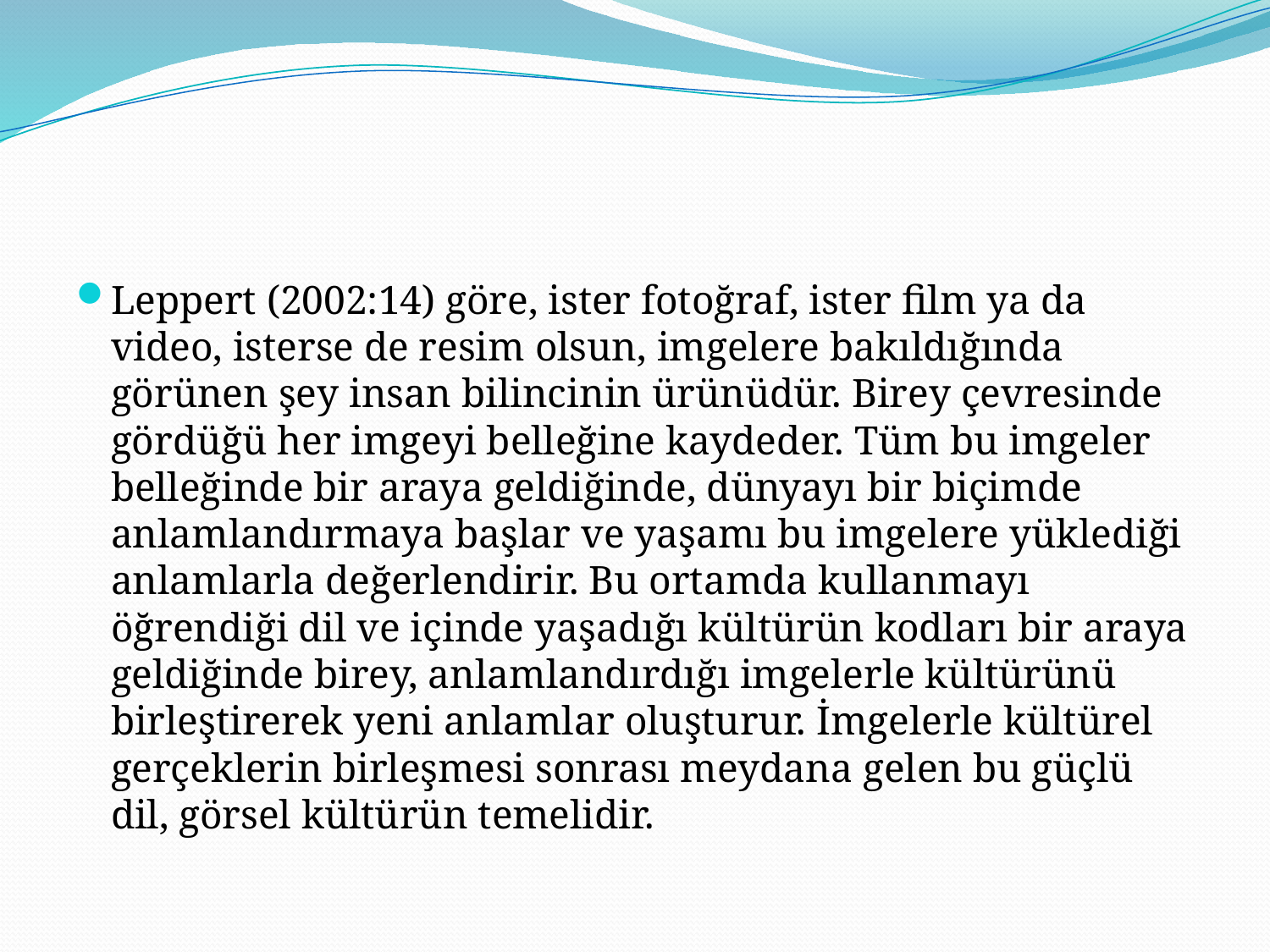

#
Leppert (2002:14) göre, ister fotoğraf, ister film ya da video, isterse de resim olsun, imgelere bakıldığında görünen şey insan bilincinin ürünüdür. Birey çevresinde gördüğü her imgeyi belleğine kaydeder. Tüm bu imgeler belleğinde bir araya geldiğinde, dünyayı bir biçimde anlamlandırmaya başlar ve yaşamı bu imgelere yüklediği anlamlarla değerlendirir. Bu ortamda kullanmayı öğrendiği dil ve içinde yaşadığı kültürün kodları bir araya geldiğinde birey, anlamlandırdığı imgelerle kültürünü birleştirerek yeni anlamlar oluşturur. İmgelerle kültürel gerçeklerin birleşmesi sonrası meydana gelen bu güçlü dil, görsel kültürün temelidir.